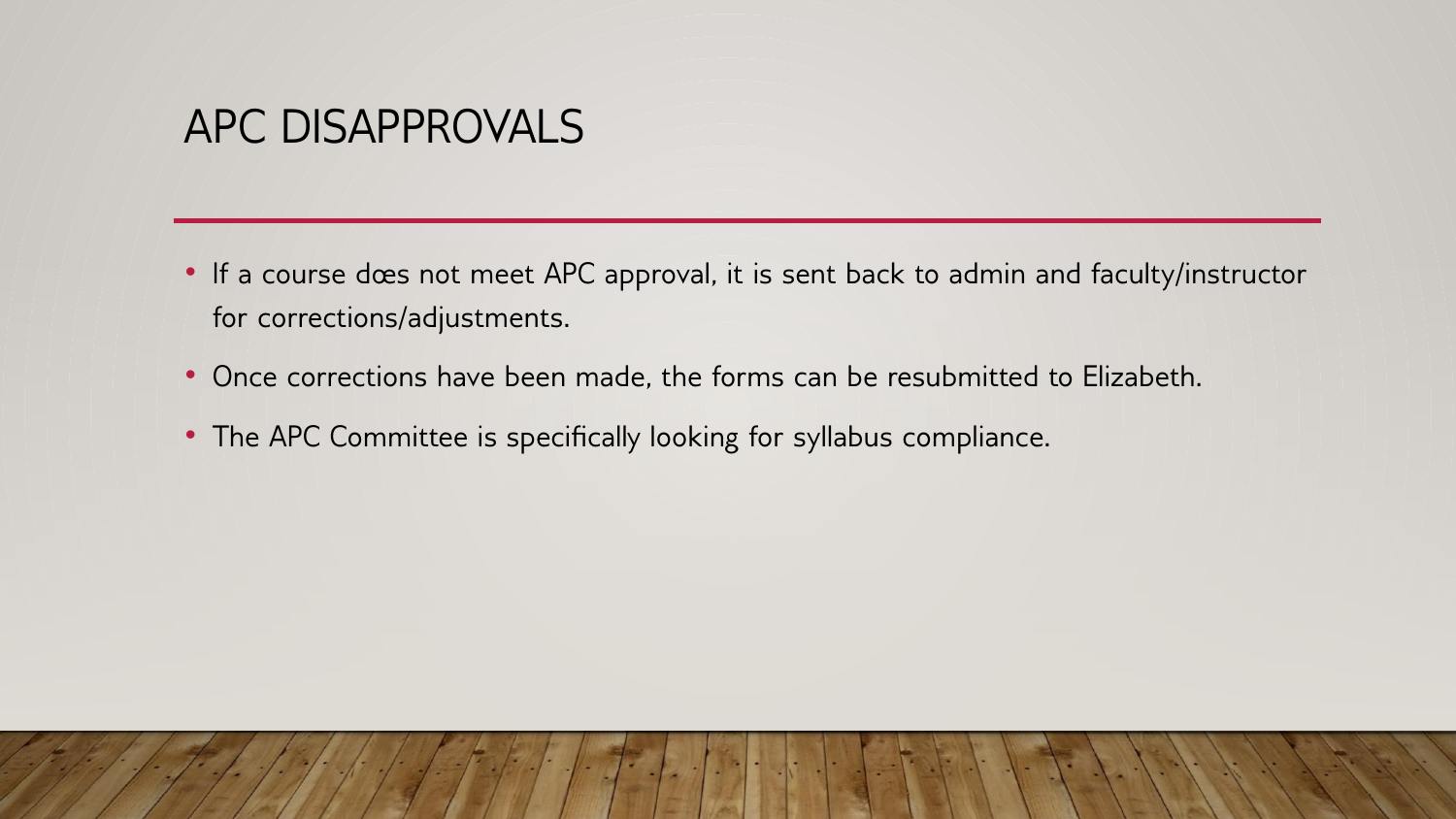

# APC DISAPPROVALS
If a course does not meet APC approval, it is sent back to admin and faculty/instructor for corrections/adjustments.
Once corrections have been made, the forms can be resubmitted to Elizabeth.
The APC Committee is specifically looking for syllabus compliance.